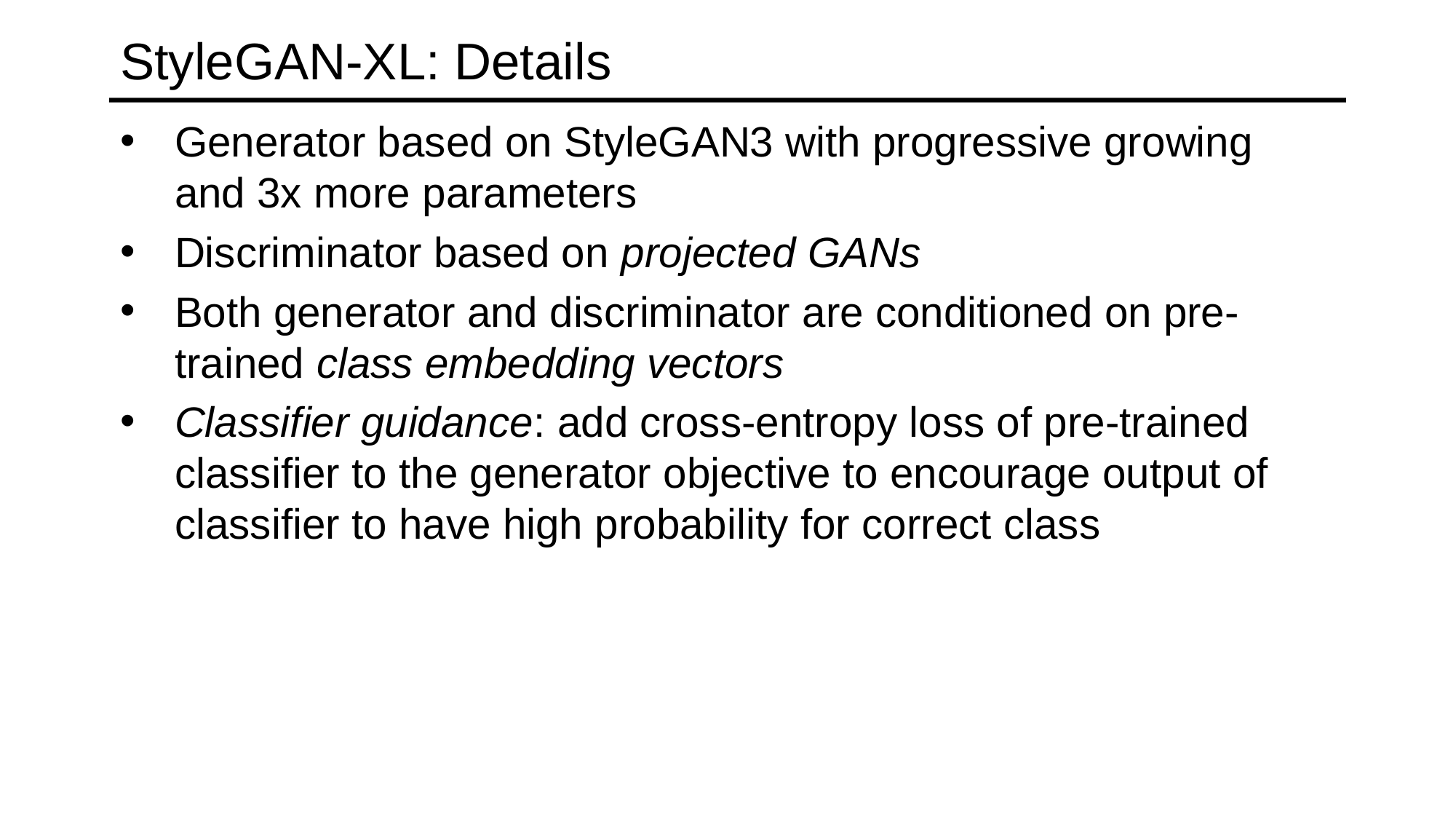

# StyleGAN-XL: Details
Generator based on StyleGAN3 with progressive growing and 3x more parameters
Discriminator based on projected GANs
Both generator and discriminator are conditioned on pre-trained class embedding vectors
Classifier guidance: add cross-entropy loss of pre-trained classifier to the generator objective to encourage output of classifier to have high probability for correct class